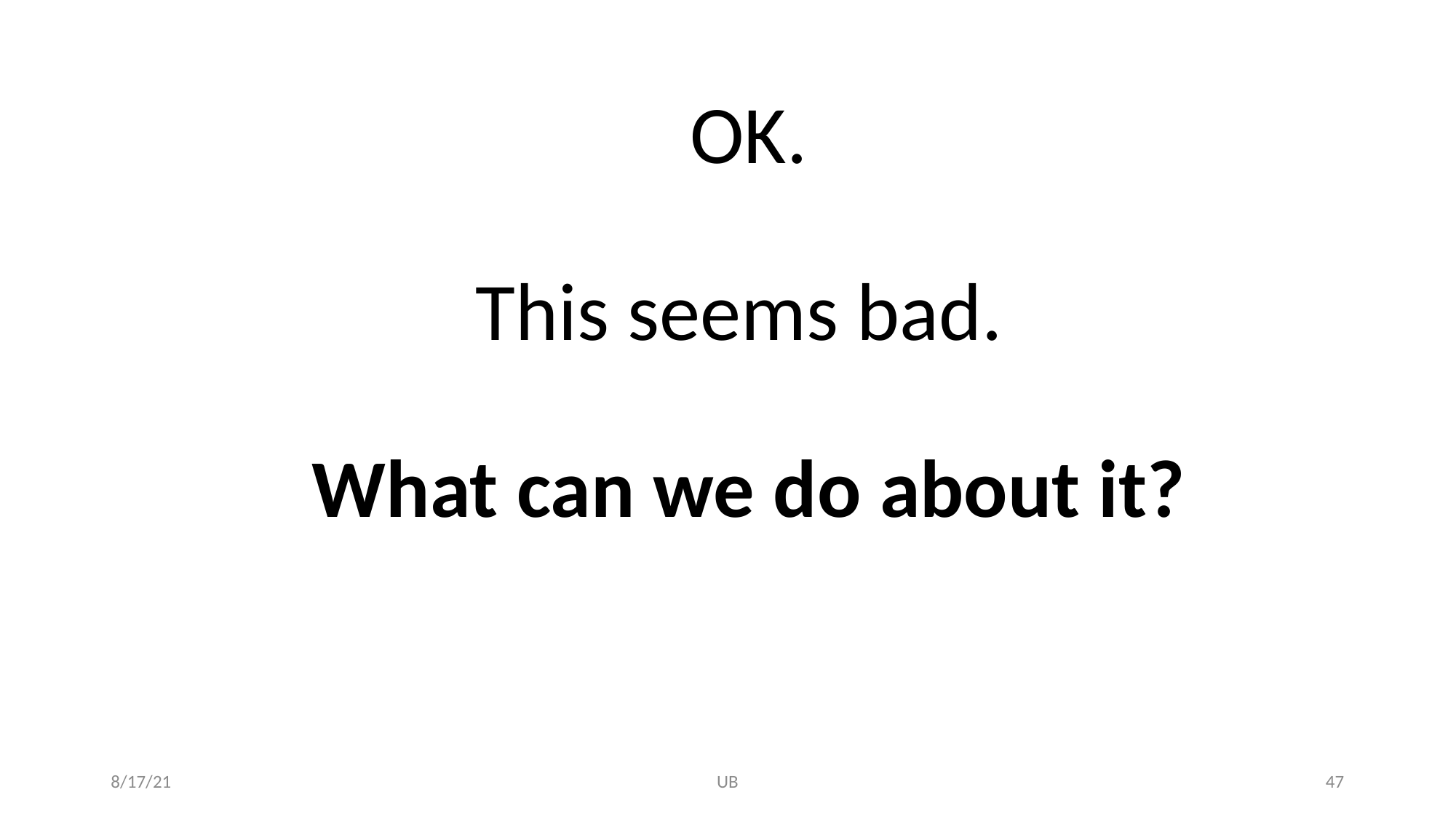

OK.

This seems bad.

What can we do about it?
8/17/21
UB
47